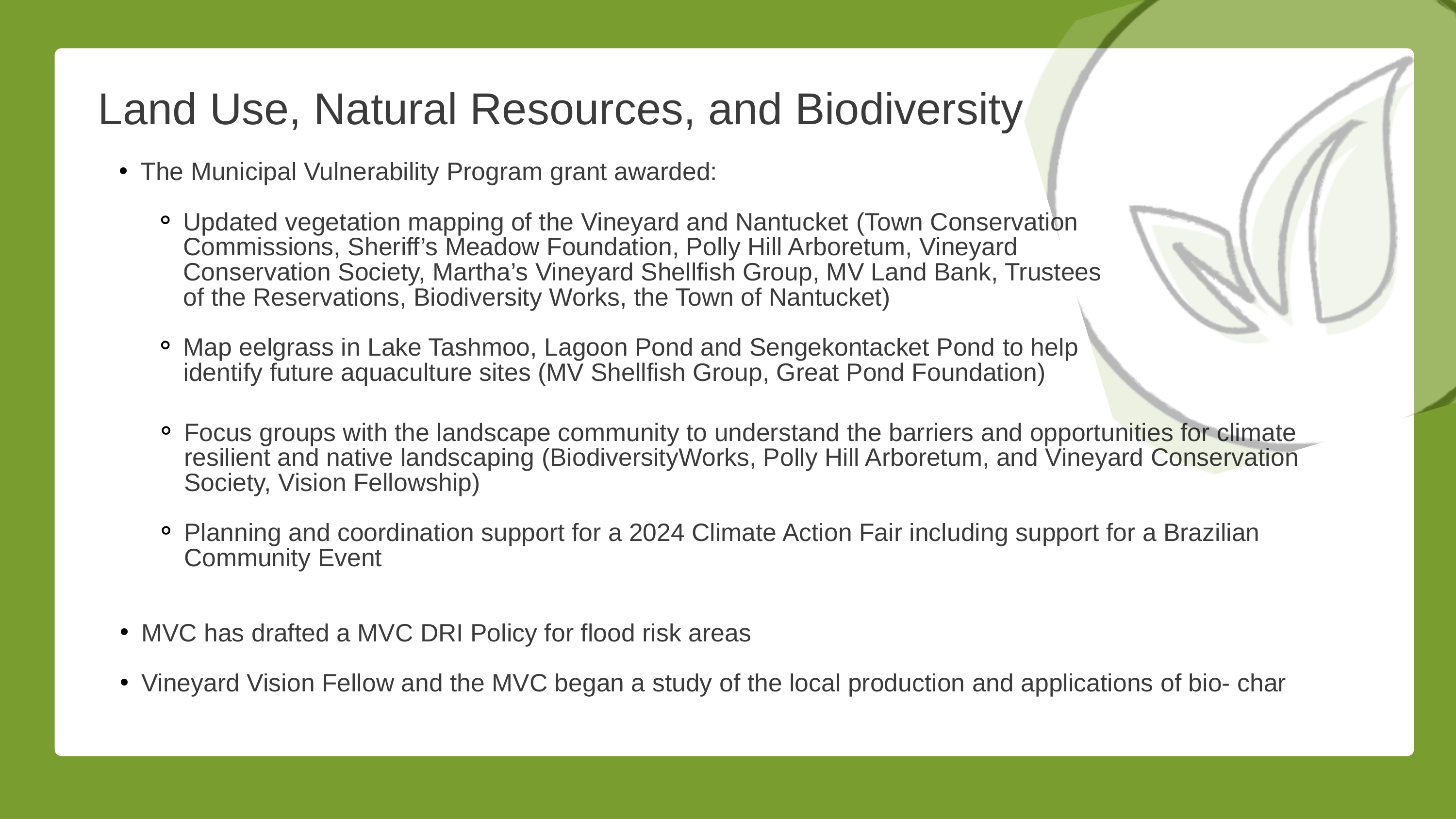

Land Use, Natural Resources, and Biodiversity

The Municipal Vulnerability Program grant awarded:

Updated vegetation mapping of the Vineyard and Nantucket (Town Conservation Commissions, Sheriff’s Meadow Foundation, Polly Hill Arboretum, Vineyard Conservation Society, Martha’s Vineyard Shellfish Group, MV Land Bank, Trustees of the Reservations, Biodiversity Works, the Town of Nantucket)

Map eelgrass in Lake Tashmoo, Lagoon Pond and Sengekontacket Pond to help identify future aquaculture sites (MV Shellfish Group, Great Pond Foundation)

Focus groups with the landscape community to understand the barriers and opportunities for climate resilient and native landscaping (BiodiversityWorks, Polly Hill Arboretum, and Vineyard Conservation Society, Vision Fellowship)

Planning and coordination support for a 2024 Climate Action Fair including support for a Brazilian Community Event

MVC has drafted a MVC DRI Policy for flood risk areas

Vineyard Vision Fellow and the MVC began a study of the local production and applications of bio- char